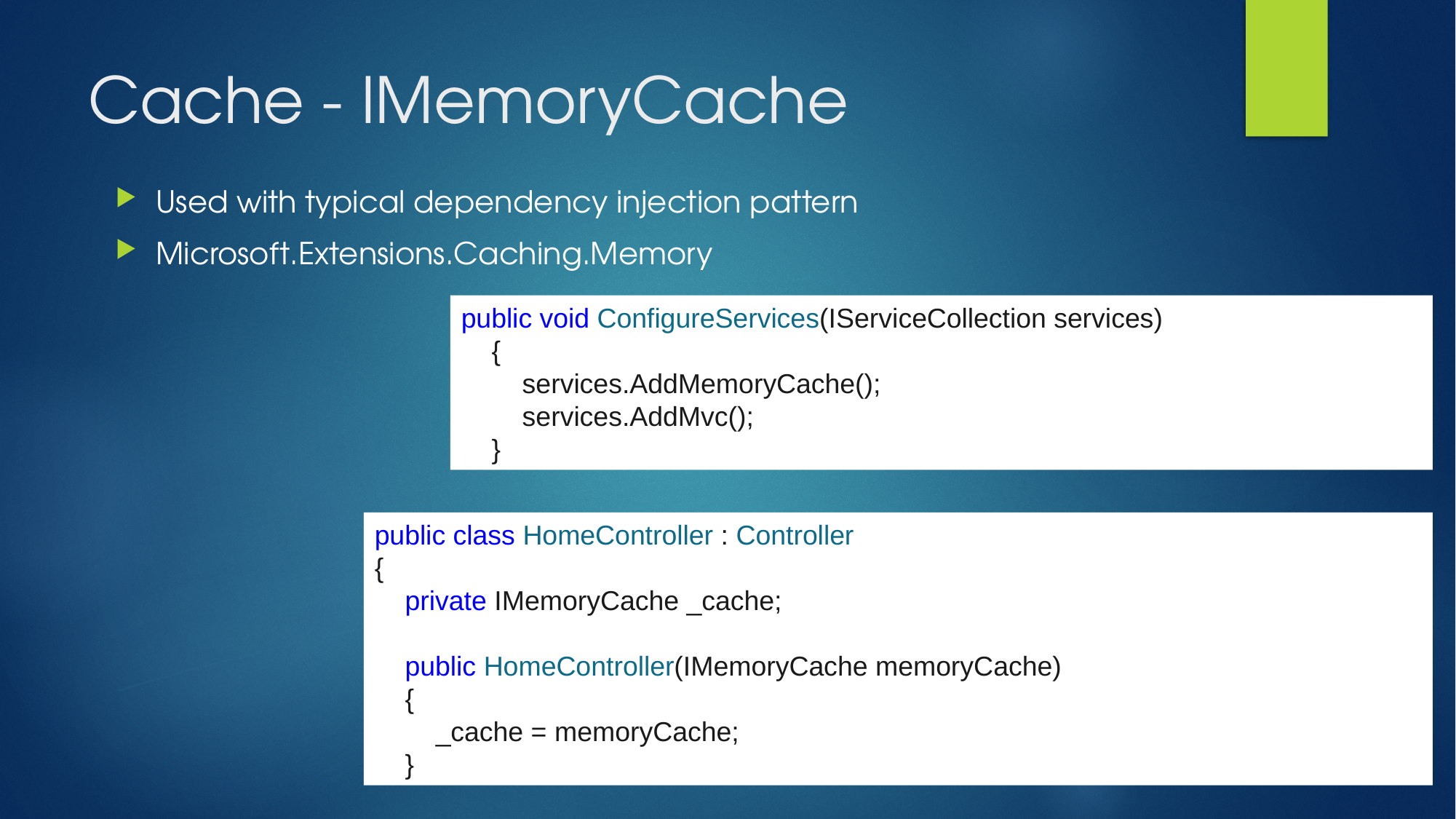

# Cache - IMemoryCache
Used with typical dependency injection pattern
Microsoft.Extensions.Caching.Memory

public void ConfigureServices(IServiceCollection services)
    {
        services.AddMemoryCache();
        services.AddMvc();
    }
public class HomeController : Controller
{
    private IMemoryCache _cache;

    public HomeController(IMemoryCache memoryCache)
    {
        _cache = memoryCache;
    }